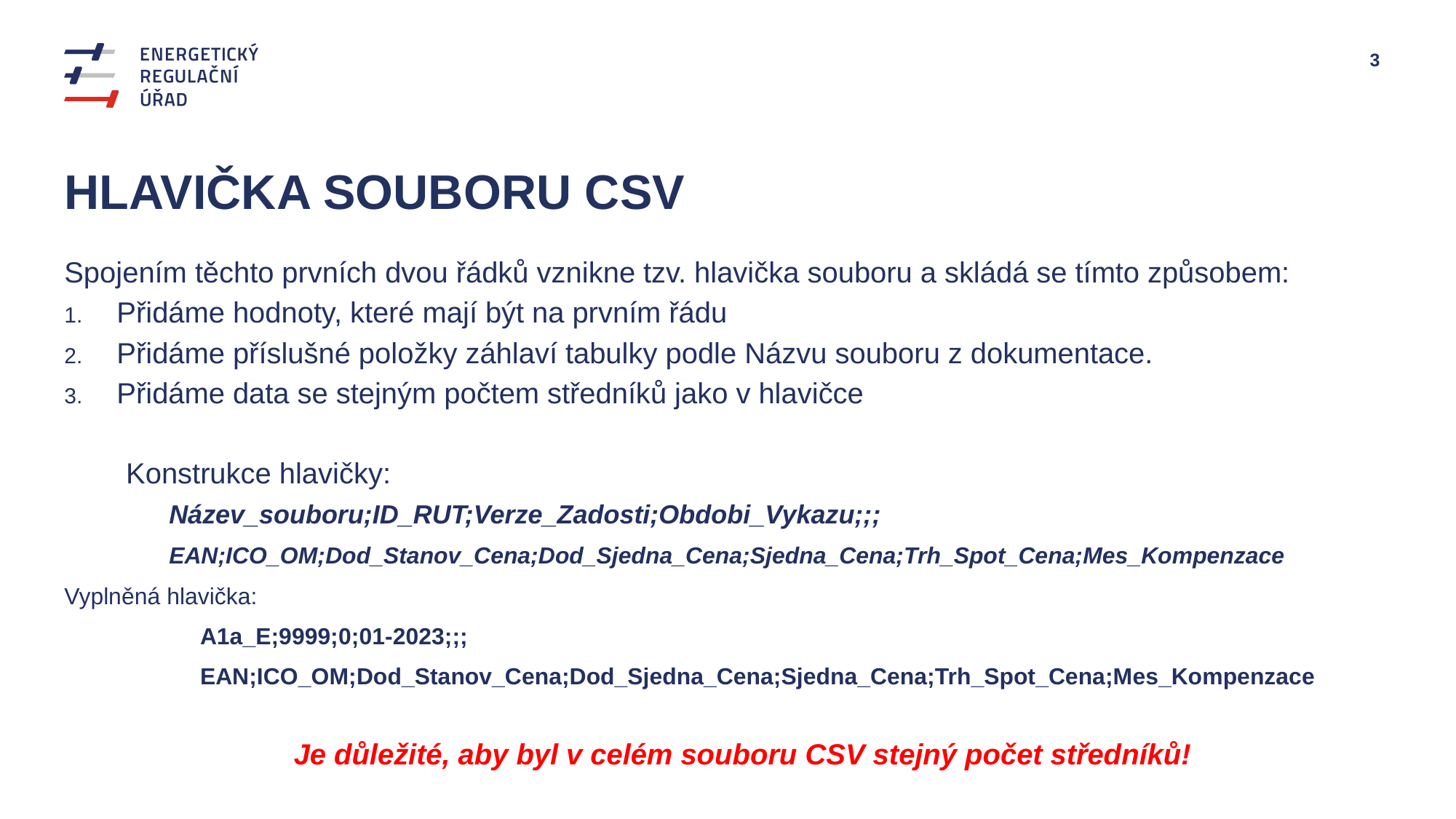

# Hlavička souboru CSV
Spojením těchto prvních dvou řádků vznikne tzv. hlavička souboru a skládá se tímto způsobem:
Přidáme hodnoty, které mají být na prvním řádu
Přidáme příslušné položky záhlaví tabulky podle Názvu souboru z dokumentace.
Přidáme data se stejným počtem středníků jako v hlavičce

Konstrukce hlavičky:
	Název_souboru;ID_RUT;Verze_Zadosti;Obdobi_Vykazu;;;
	EAN;ICO_OM;Dod_Stanov_Cena;Dod_Sjedna_Cena;Sjedna_Cena;Trh_Spot_Cena;Mes_Kompenzace
Vyplněná hlavička:
	A1a_E;9999;0;01-2023;;;
	EAN;ICO_OM;Dod_Stanov_Cena;Dod_Sjedna_Cena;Sjedna_Cena;Trh_Spot_Cena;Mes_Kompenzace

Je důležité, aby byl v celém souboru CSV stejný počet středníků!